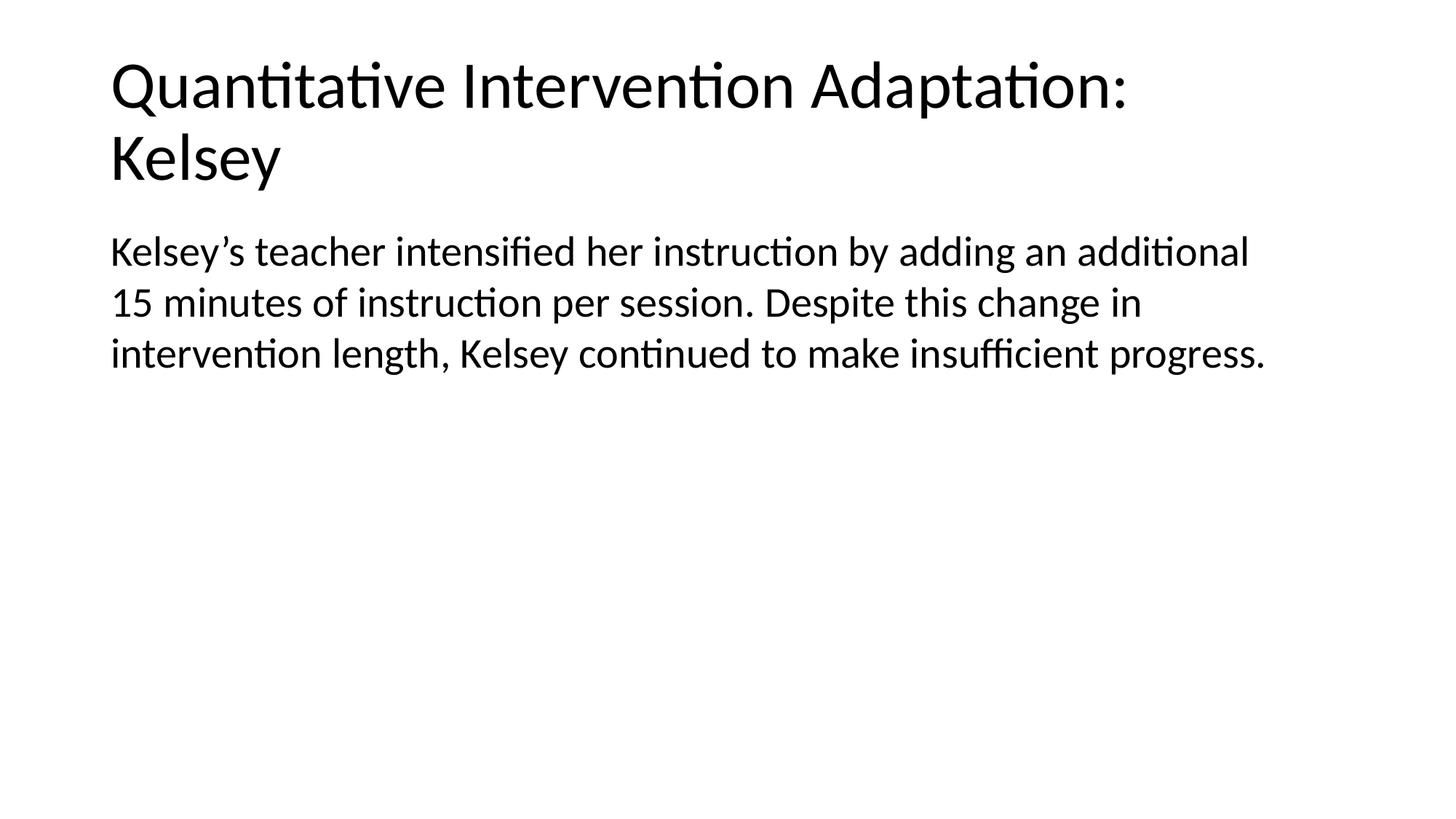

# Quantitative Intervention Adaptation: Kelsey
Kelsey’s teacher intensified her instruction by adding an additional
15 minutes of instruction per session. Despite this change in intervention length, Kelsey continued to make insufficient progress.